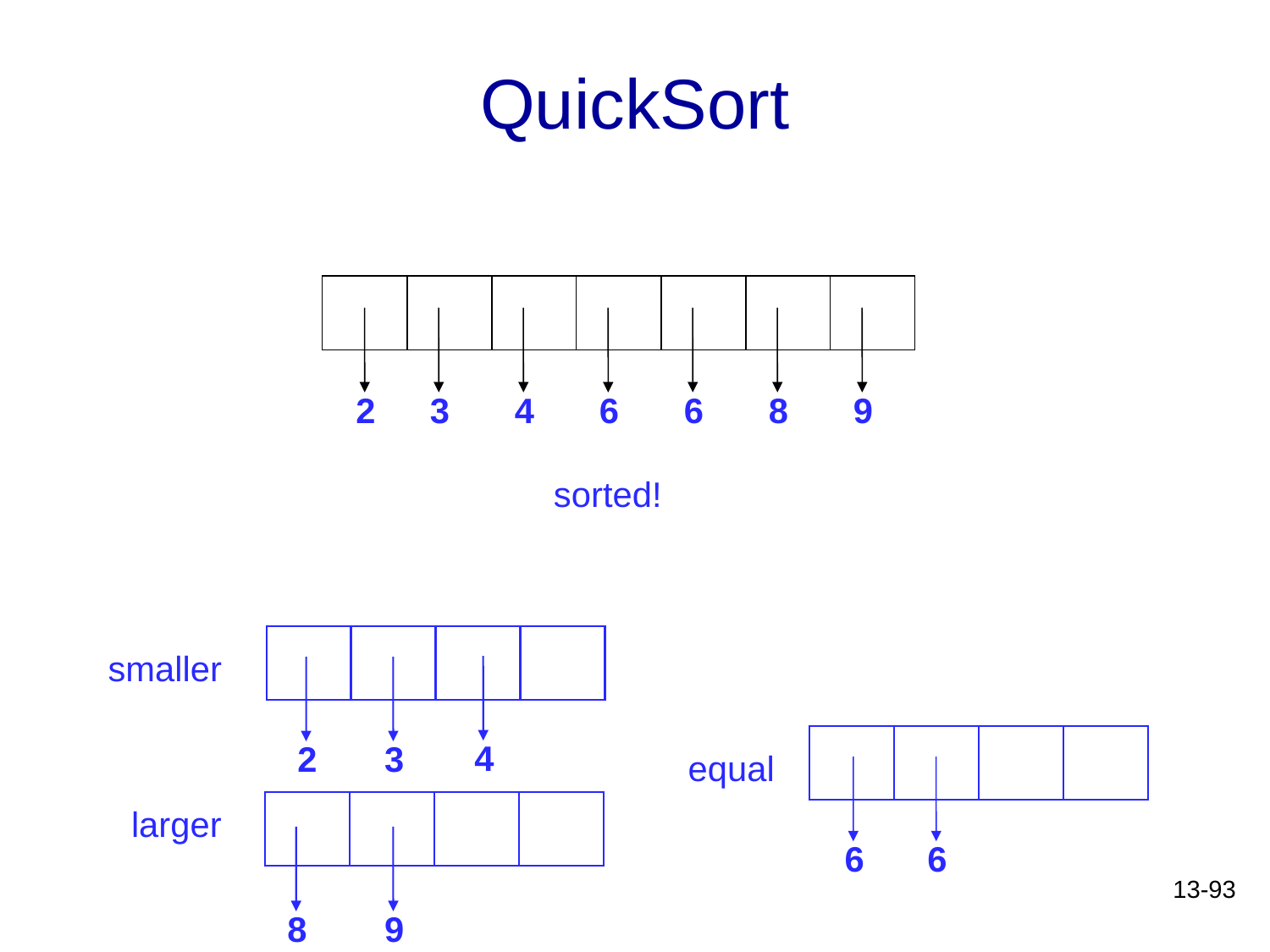

# QuickSort

2
3
4
6
6
8
9
sorted!

smaller

4
2
3
equal

larger

6
6
13-93
8
9